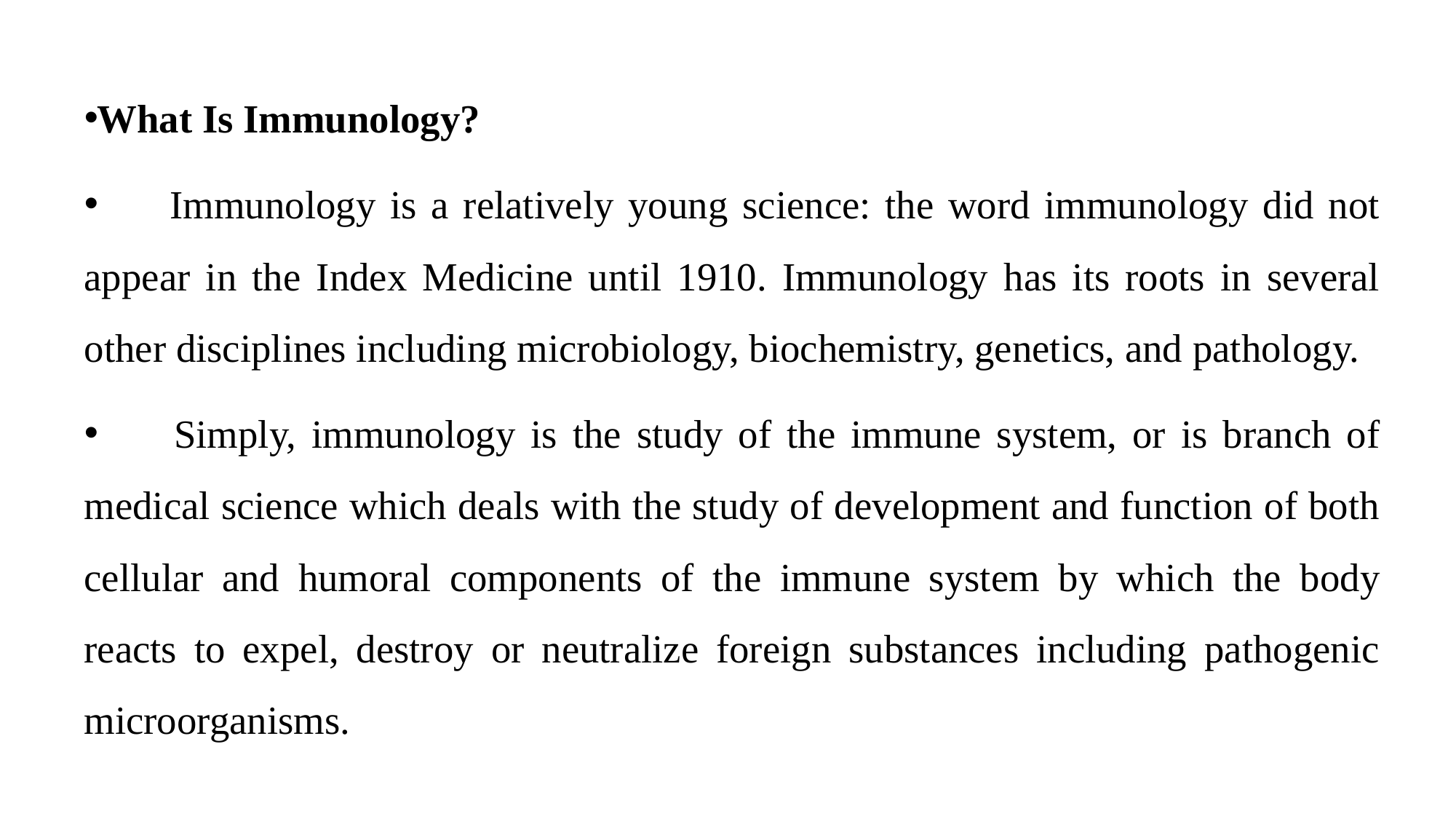

What Is Immunology?
     Immunology is a relatively young science: the word immunology did not appear in the Index Medicine until 1910. Immunology has its roots in several other disciplines including microbiology, biochemistry, genetics, and pathology.
     Simply, immunology is the study of the immune system, or is branch of medical science which deals with the study of development and function of both cellular and humoral components of the immune system by which the body reacts to expel, destroy or neutralize foreign substances including pathogenic microorganisms.